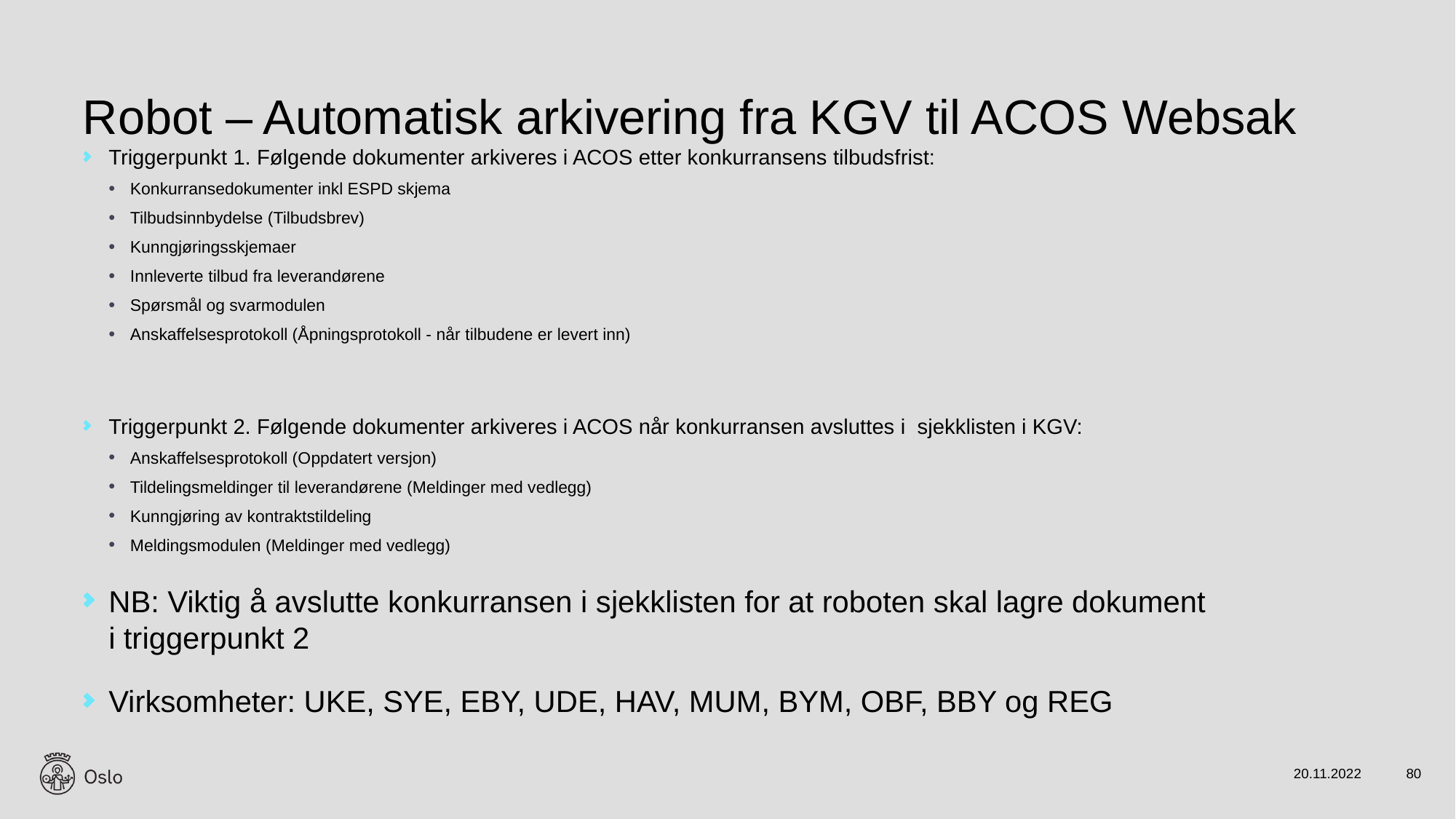

# Robot – Automatisk arkivering fra KGV til ACOS Websak
Triggerpunkt 1. Følgende dokumenter arkiveres i ACOS etter konkurransens tilbudsfrist:
Konkurransedokumenter inkl ESPD skjema
Tilbudsinnbydelse (Tilbudsbrev)
Kunngjøringsskjemaer
Innleverte tilbud fra leverandørene
Spørsmål og svarmodulen
Anskaffelsesprotokoll (Åpningsprotokoll - når tilbudene er levert inn)

Triggerpunkt 2. Følgende dokumenter arkiveres i ACOS når konkurransen avsluttes i  sjekklisten i KGV:
Anskaffelsesprotokoll (Oppdatert versjon)
Tildelingsmeldinger til leverandørene (Meldinger med vedlegg)
Kunngjøring av kontraktstildeling
Meldingsmodulen (Meldinger med vedlegg)
NB: Viktig å avslutte konkurransen i sjekklisten for at roboten skal lagre dokument i triggerpunkt 2
Virksomheter: UKE, SYE, EBY, UDE, HAV, MUM, BYM, OBF, BBY og REG​

20.11.2022
80